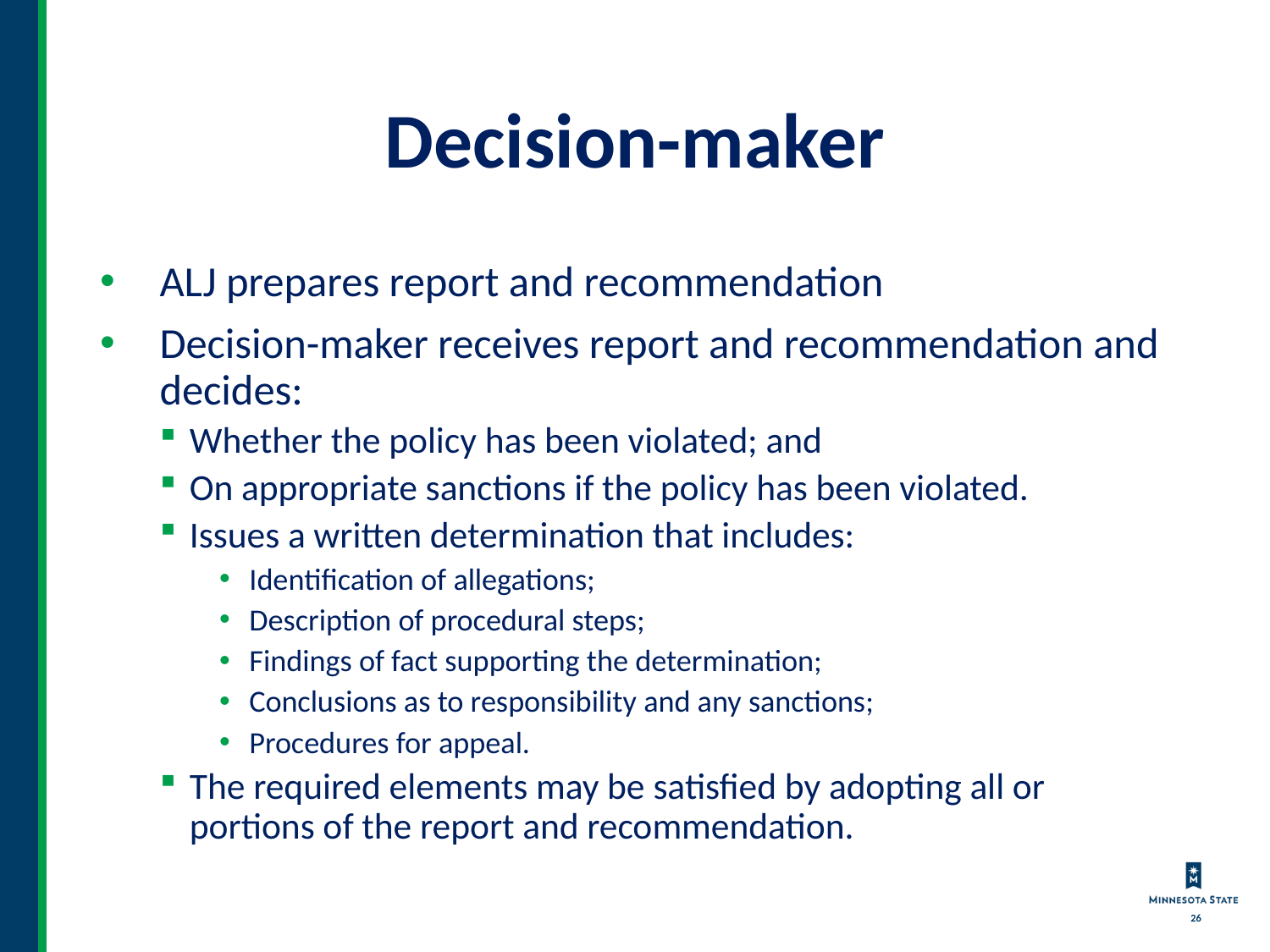

# Decision-maker
ALJ prepares report and recommendation
Decision-maker receives report and recommendation and decides:
Whether the policy has been violated; and
On appropriate sanctions if the policy has been violated.
Issues a written determination that includes:
Identification of allegations;
Description of procedural steps;
Findings of fact supporting the determination;
Conclusions as to responsibility and any sanctions;
Procedures for appeal.
The required elements may be satisfied by adopting all or portions of the report and recommendation.